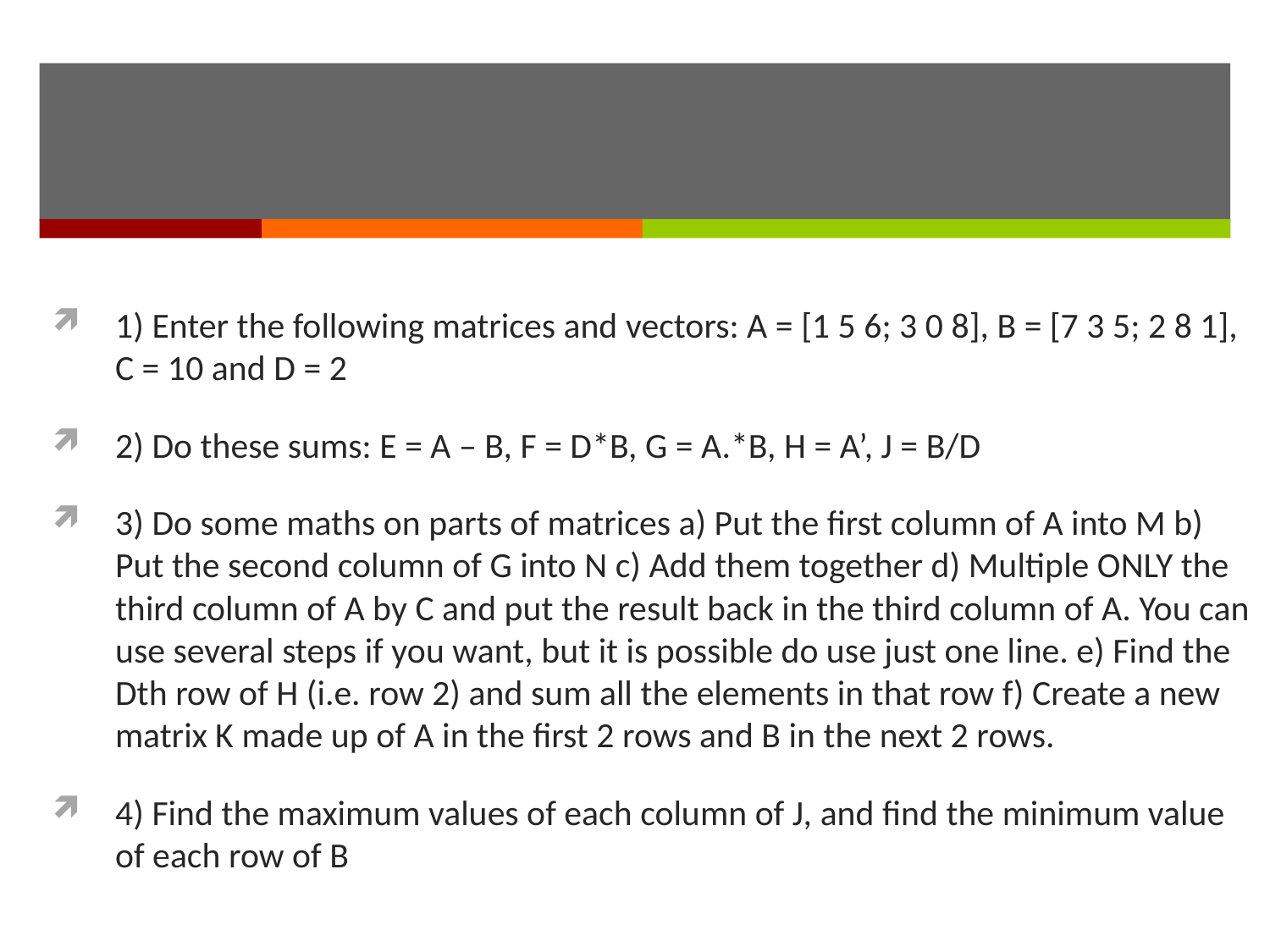

#
1) Enter the following matrices and vectors: A = [1 5 6; 3 0 8], B = [7 3 5; 2 8 1], C = 10 and D = 2
2) Do these sums: E = A – B, F = D*B, G = A.*B, H = A’, J = B/D
3) Do some maths on parts of matrices a) Put the first column of A into M b) Put the second column of G into N c) Add them together d) Multiple ONLY the third column of A by C and put the result back in the third column of A. You can use several steps if you want, but it is possible do use just one line. e) Find the Dth row of H (i.e. row 2) and sum all the elements in that row f) Create a new matrix K made up of A in the first 2 rows and B in the next 2 rows.
4) Find the maximum values of each column of J, and find the minimum value of each row of B